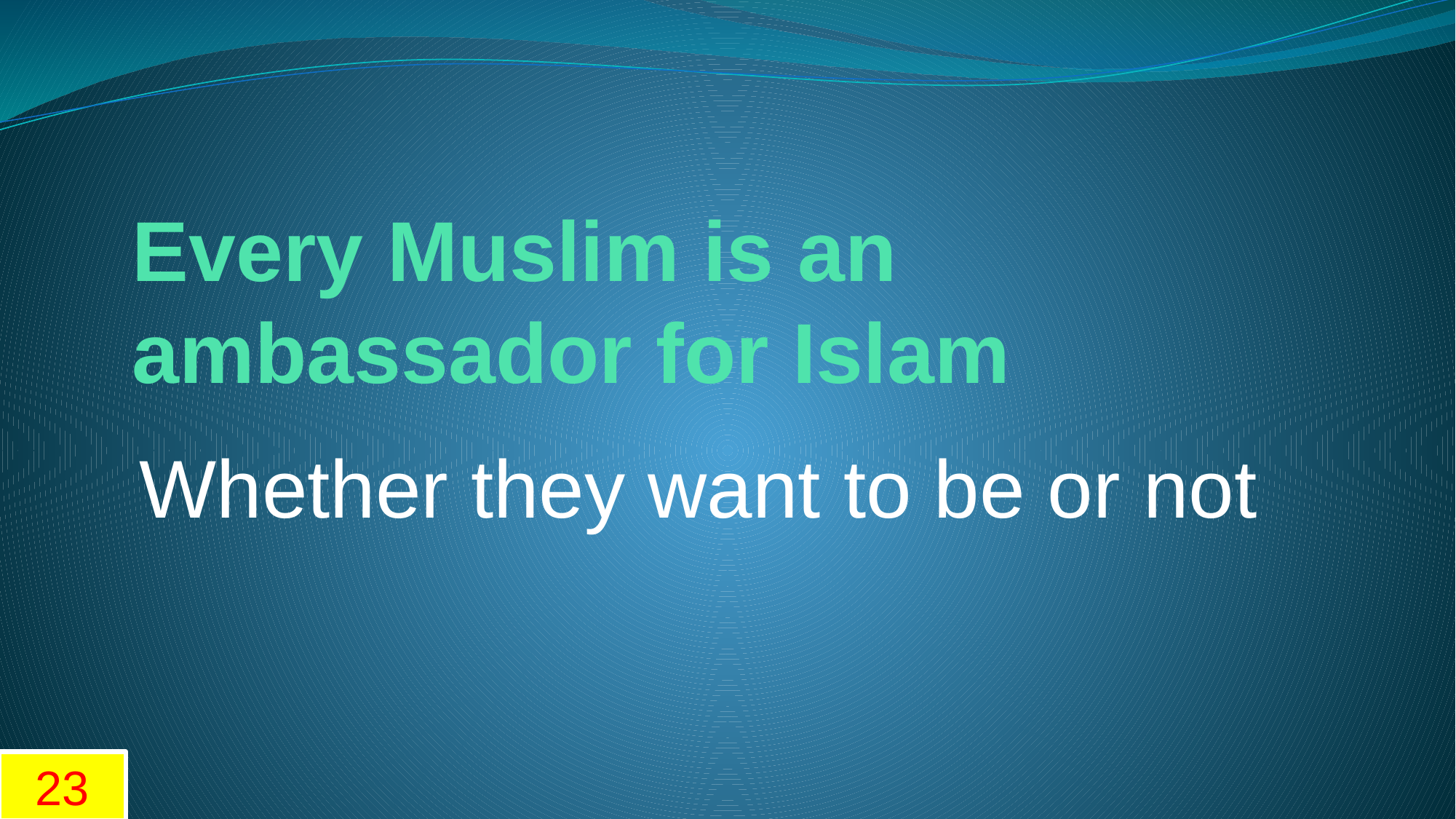

# Every Muslim is an ambassador for Islam
Whether they want to be or not
23